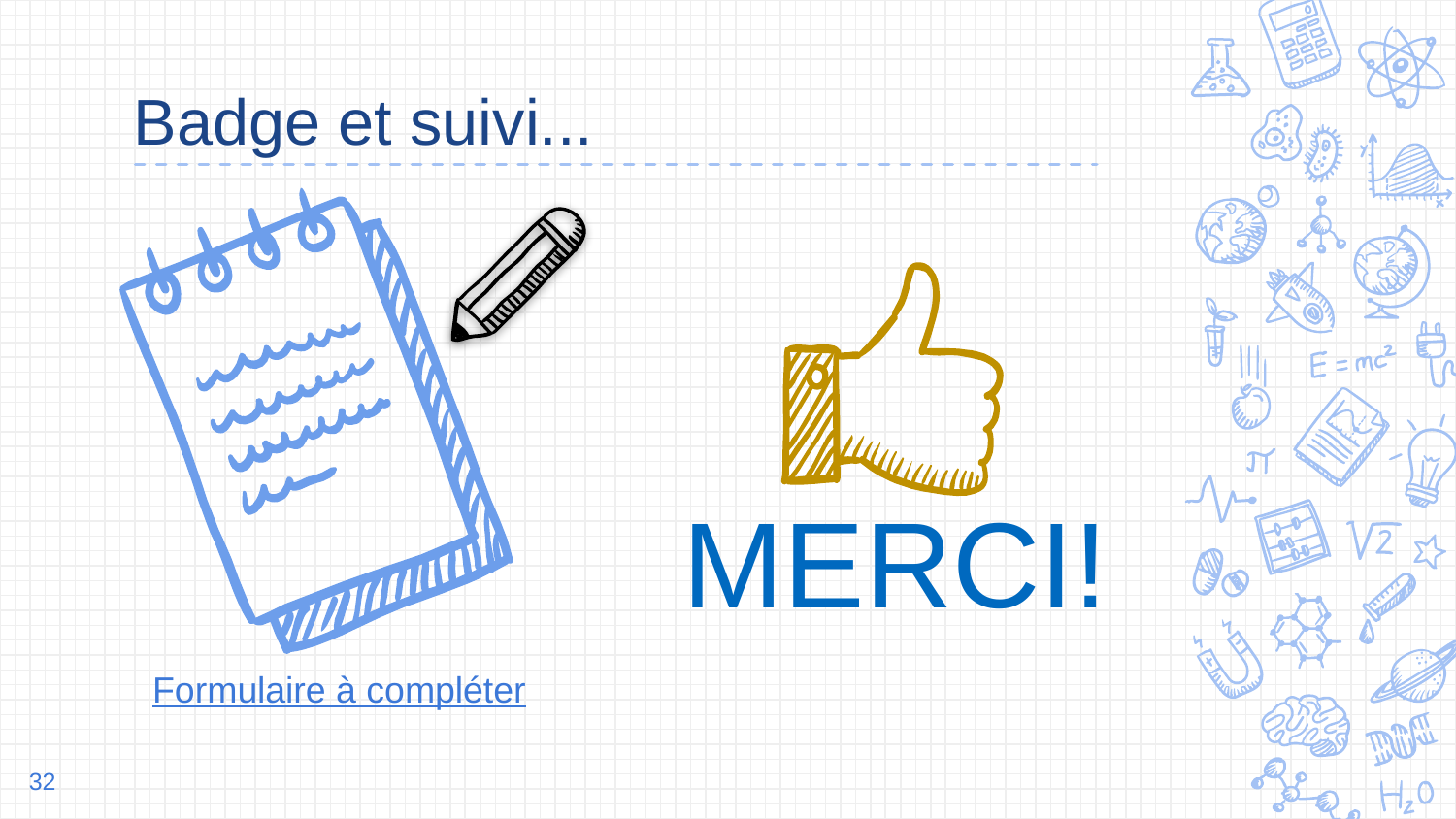

# Badge et suivi...

MERCI!
Formulaire à compléter
32